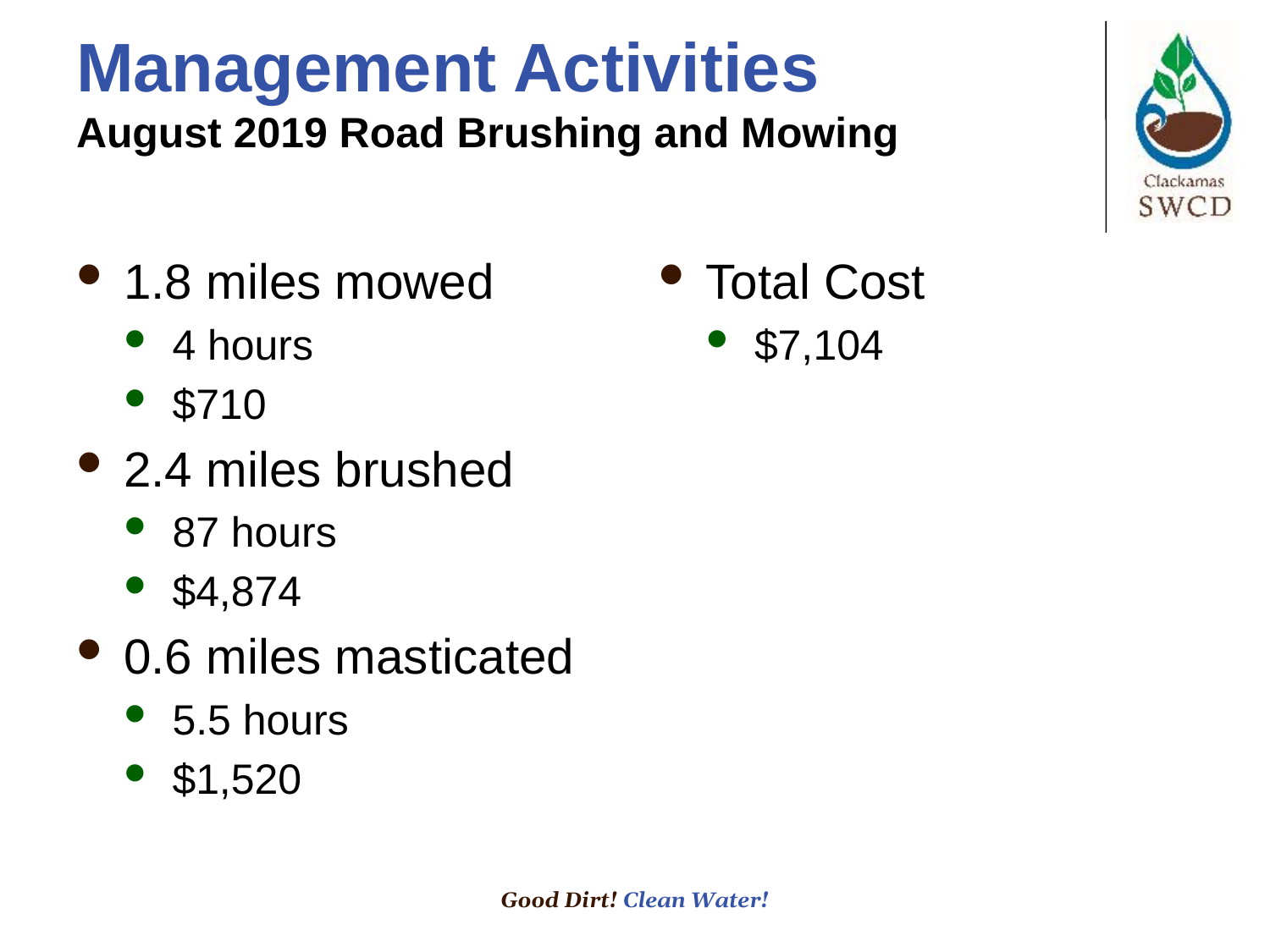

# Management Activities August 2019 Road Brushing and Mowing
1.8 miles mowed
4 hours
$710
2.4 miles brushed
87 hours
$4,874
0.6 miles masticated
5.5 hours
$1,520

Total Cost
$7,104
Good Dirt! Clean Water!